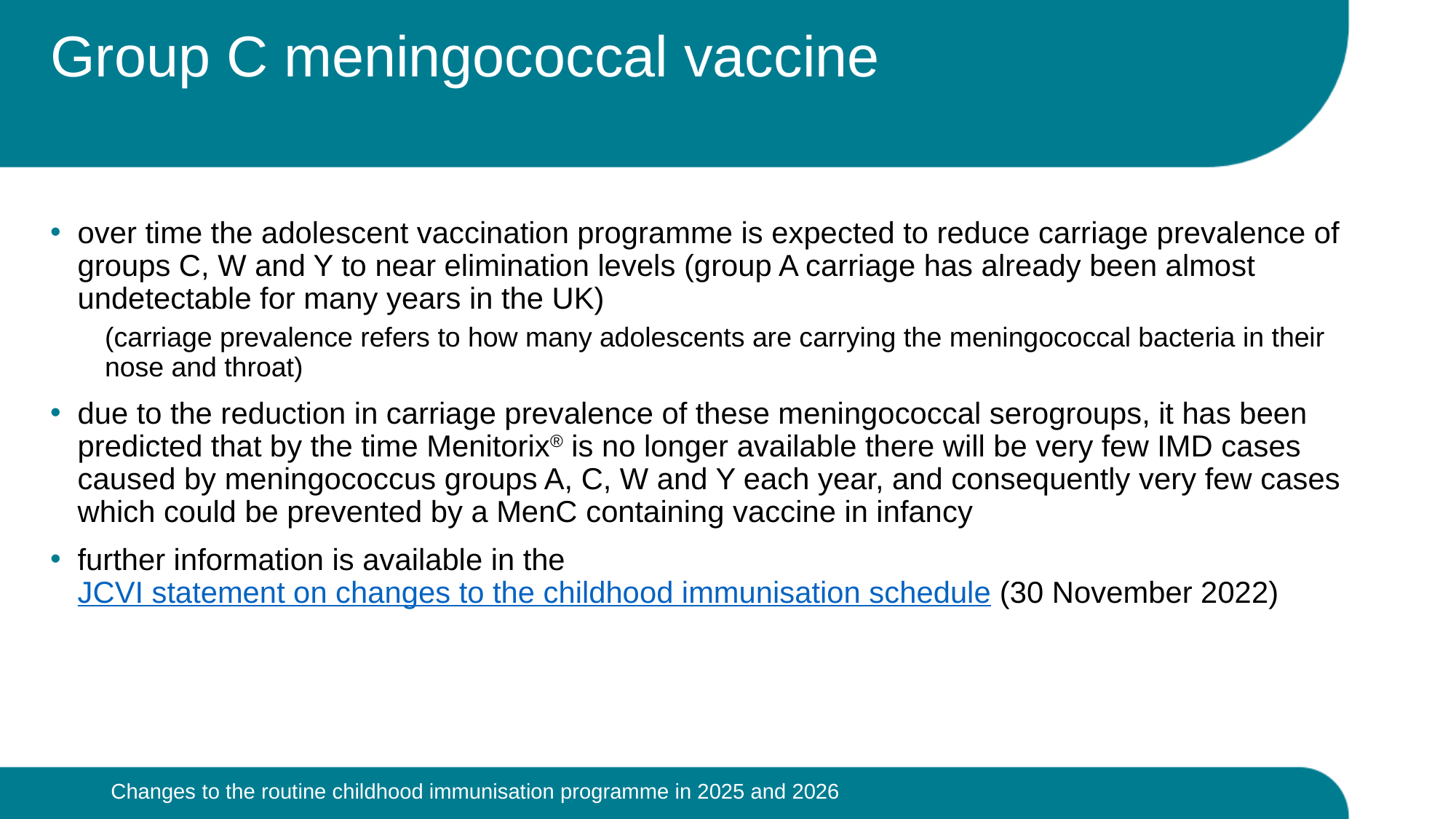

# Group C meningococcal vaccine
over time the adolescent vaccination programme is expected to reduce carriage prevalence of groups C, W and Y to near elimination levels (group A carriage has already been almost undetectable for many years in the UK)
(carriage prevalence refers to how many adolescents are carrying the meningococcal bacteria in their nose and throat)
due to the reduction in carriage prevalence of these meningococcal serogroups, it has been  predicted that by the time Menitorix® is no longer available there will be very few IMD cases caused by meningococcus groups A, C, W and Y each year, and consequently very few cases which could be prevented by a MenC containing vaccine in infancy
further information is available in the JCVI statement on changes to the childhood immunisation schedule (30 November 2022)
Changes to the routine childhood immunisation programme in 2025 and 2026